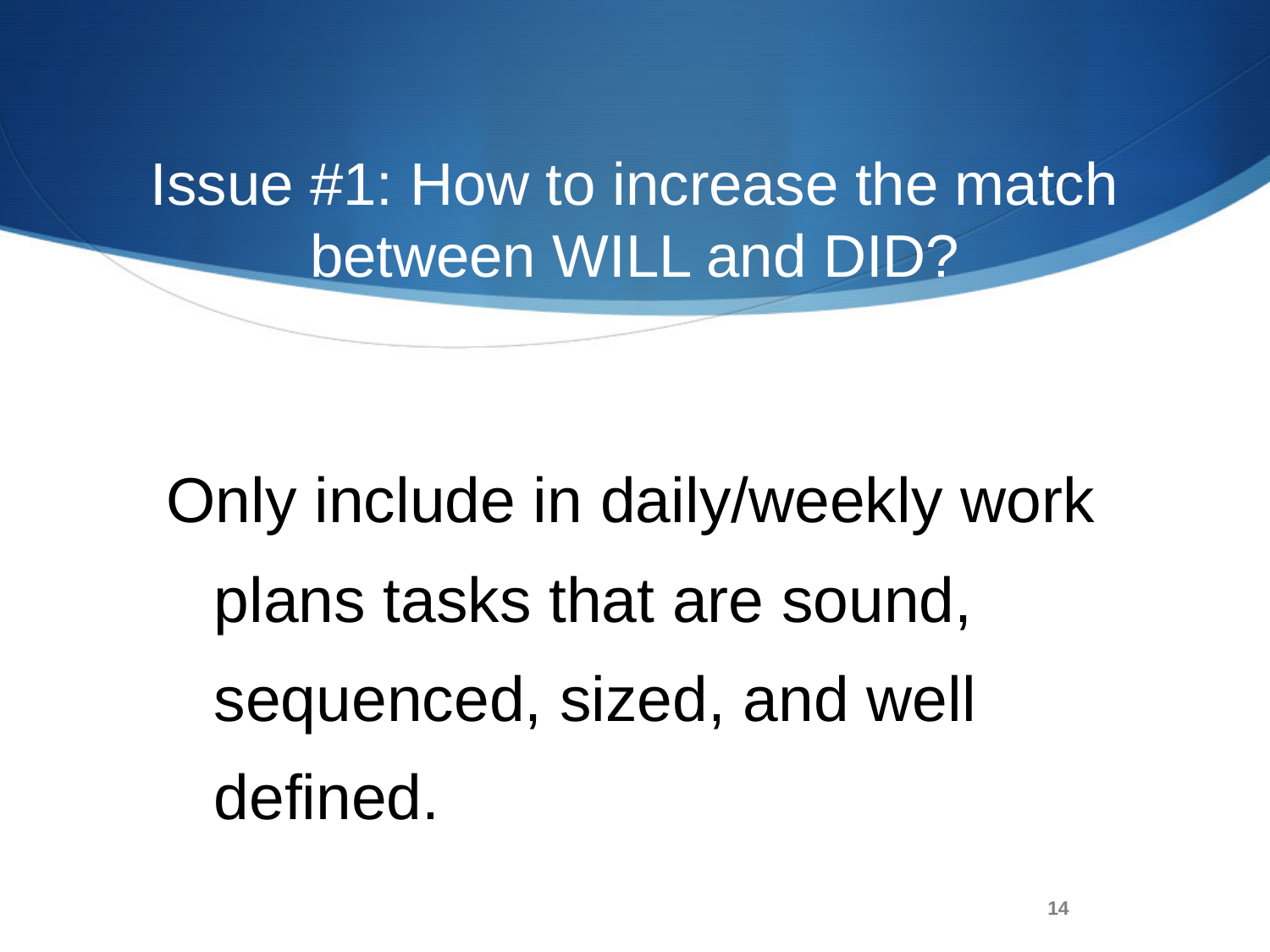

# Issue #1: How to increase the match between WILL and DID?
Only include in daily/weekly work plans tasks that are sound, sequenced, sized, and well defined.

14